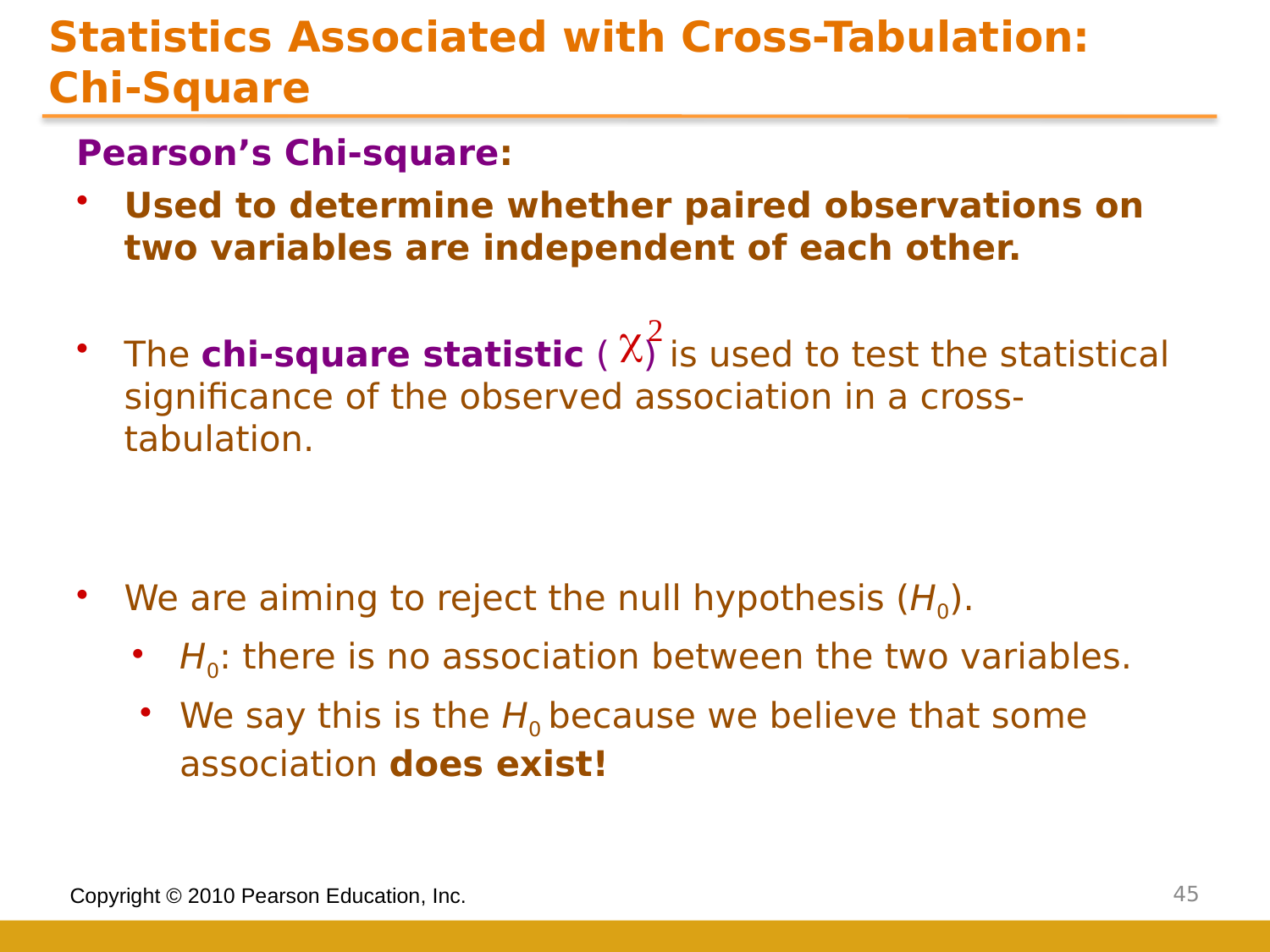

Statistics Associated with Cross-Tabulation:
Chi-Square
Pearson’s Chi-square:
Used to determine whether paired observations on two variables are independent of each other.

The chi-square statistic (   ) is used to test the statistical significance of the observed association in a cross-tabulation.

We are aiming to reject the null hypothesis (H0).
H0: there is no association between the two variables.
We say this is the H0 because we believe that some association does exist!
2
c
45